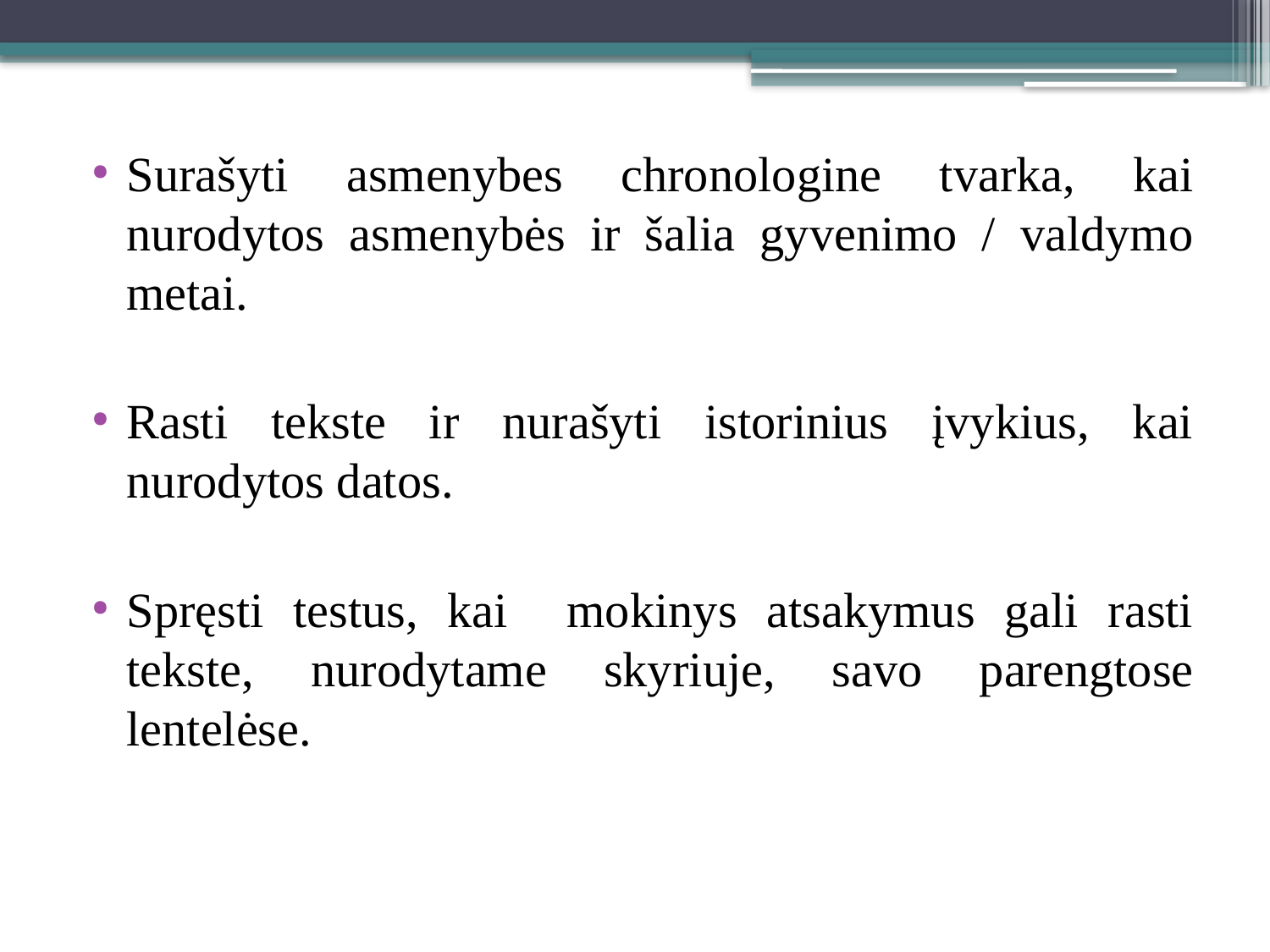

Surašyti asmenybes chronologine tvarka, kai nurodytos asmenybės ir šalia gyvenimo / valdymo metai.

Rasti tekste ir nurašyti istorinius įvykius, kai nurodytos datos.

Spręsti testus, kai  mokinys atsakymus gali rasti tekste, nurodytame skyriuje, savo parengtose lentelėse.